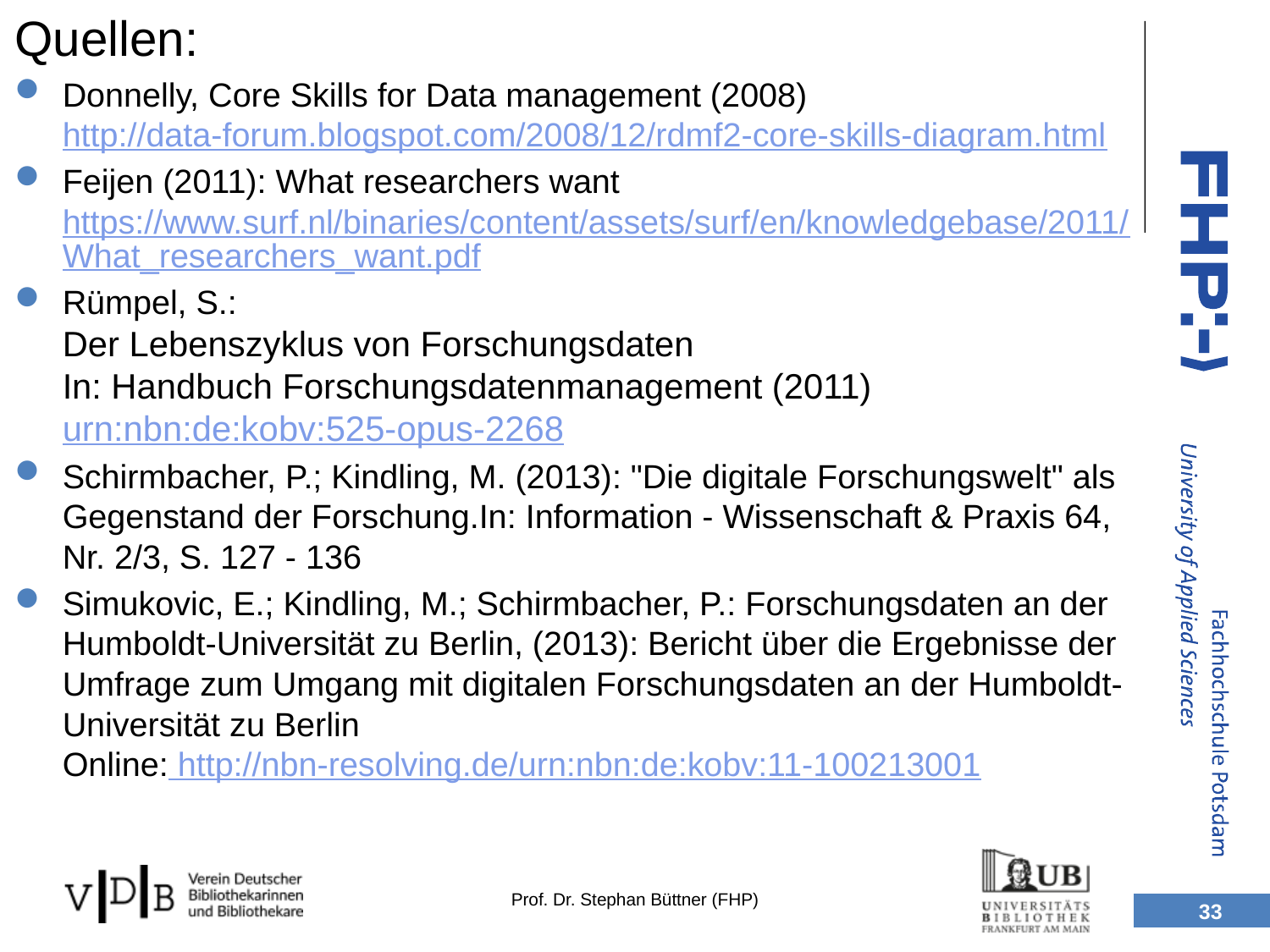

Quellen:
Donnelly, Core Skills for Data management (2008)
http://data-forum.blogspot.com/2008/12/rdmf2-core-skills-diagram.html
Feijen (2011): What researchers want
https://www.surf.nl/binaries/content/assets/surf/en/knowledgebase/2011/What_researchers_want.pdf
Rümpel, S.:
Der Lebenszyklus von Forschungsdaten
In: Handbuch Forschungsdatenmanagement (2011)
urn:nbn:de:kobv:525-opus-2268
Schirmbacher, P.; Kindling, M. (2013): "Die digitale Forschungswelt" als Gegenstand der Forschung.In: Information - Wissenschaft & Praxis 64, Nr. 2/3, S. 127 - 136
Simukovic, E.; Kindling, M.; Schirmbacher, P.: Forschungsdaten an der Humboldt-Universität zu Berlin, (2013): Bericht über die Ergebnisse der Umfrage zum Umgang mit digitalen Forschungsdaten an der Humboldt-Universität zu Berlin
Online: http://nbn-resolving.de/urn:nbn:de:kobv:11-100213001

33